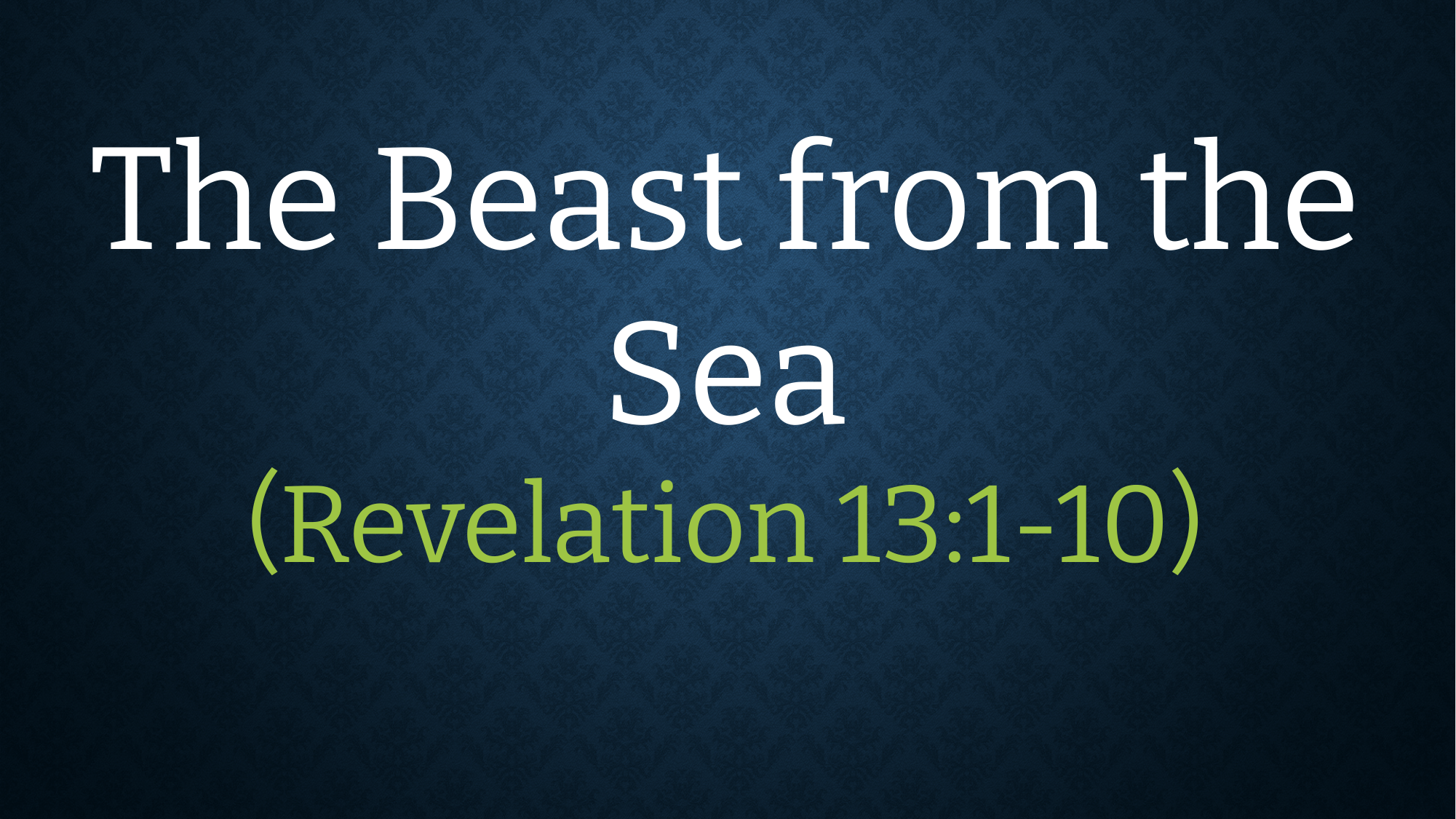

The Beast from the Sea
(Revelation 13:1-10)